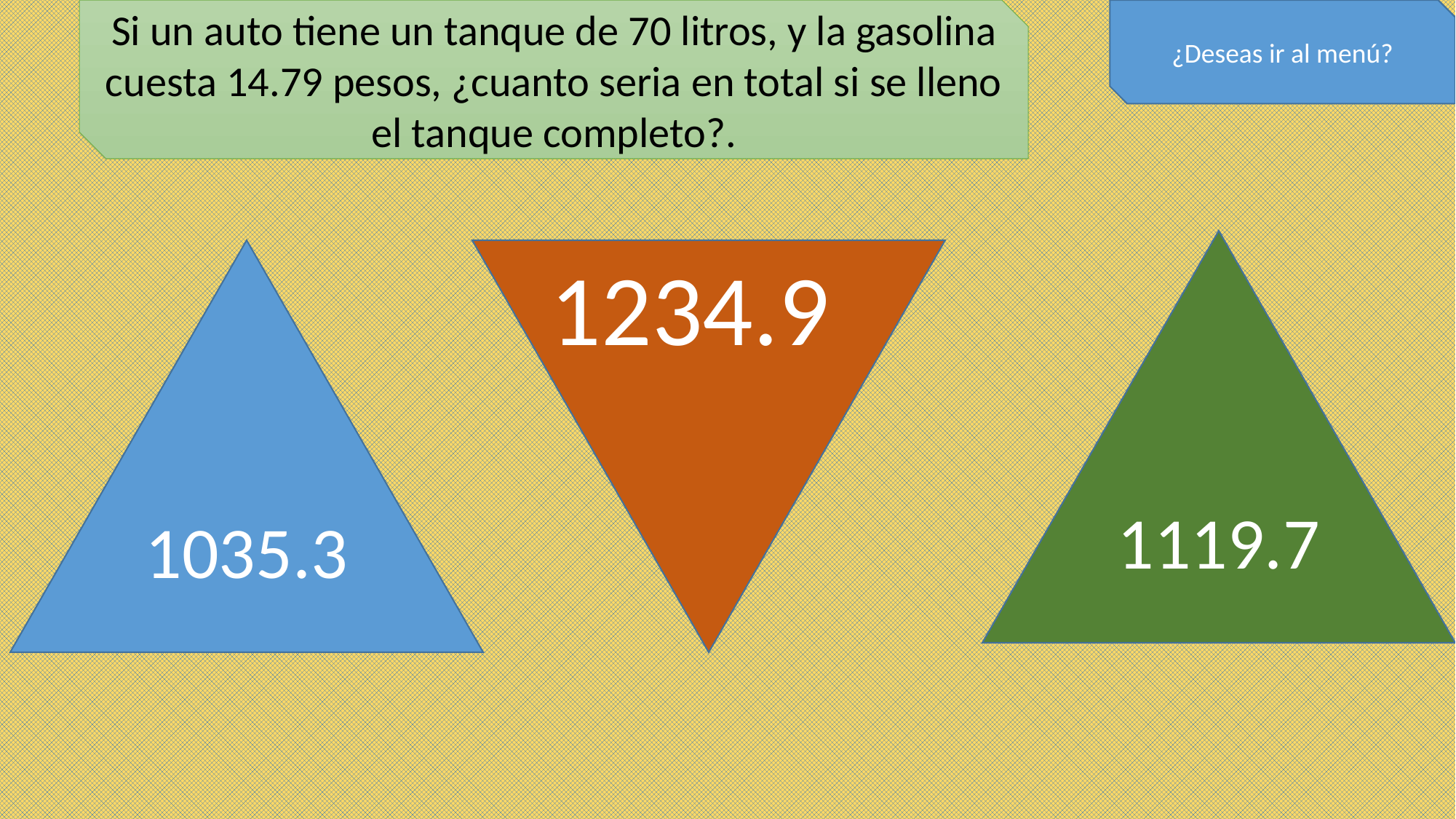

Si un auto tiene un tanque de 70 litros, y la gasolina cuesta 14.79 pesos, ¿cuanto seria en total si se lleno el tanque completo?.
¿Deseas ir al menú?
1119.7
1035.3

1234.9